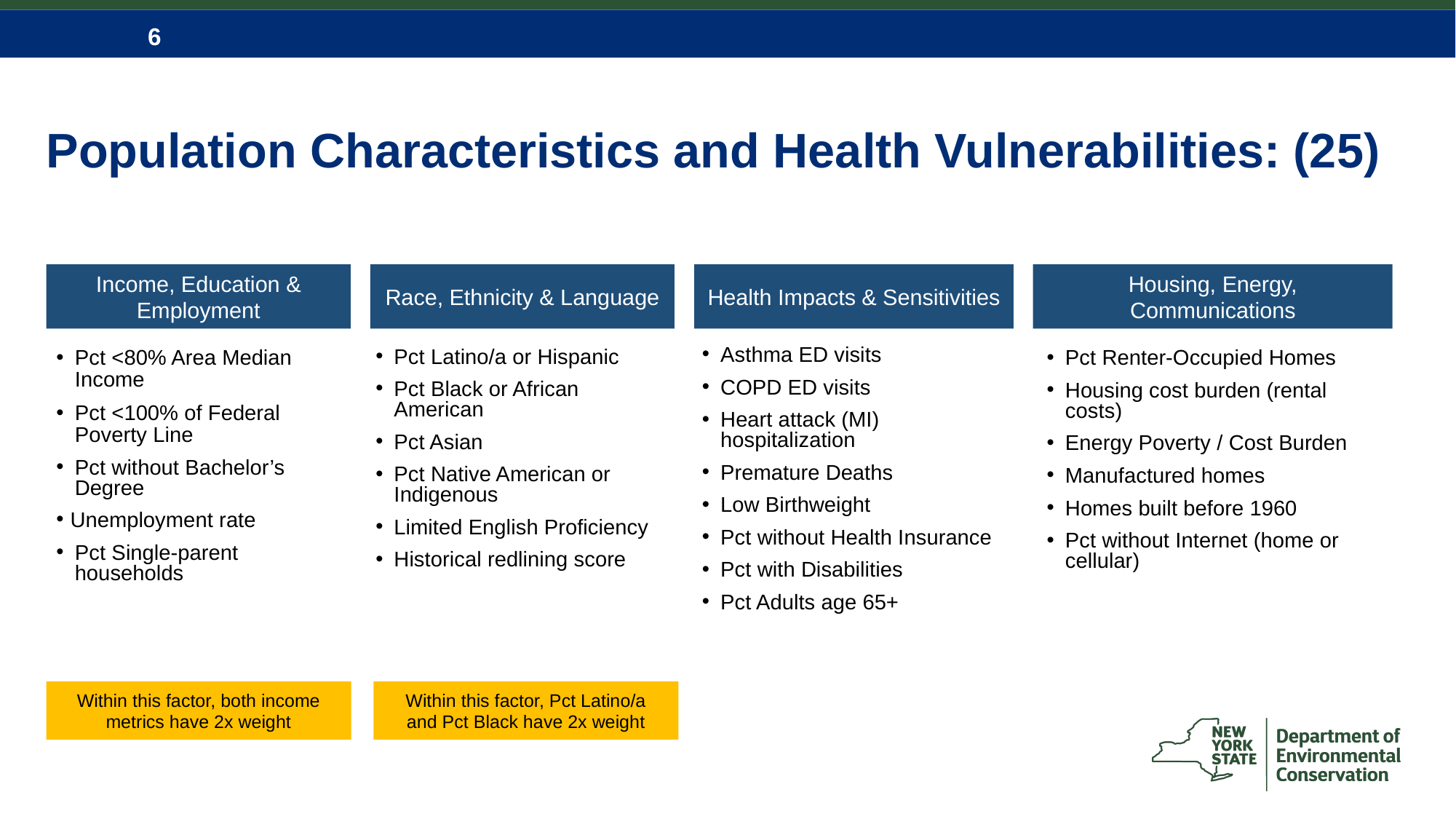

# Population Characteristics and Health Vulnerabilities: (25)
Income, Education & Employment
Race, Ethnicity & Language
Health Impacts & Sensitivities
Housing, Energy, Communications
Asthma ED visits
COPD ED visits
Heart attack (MI) hospitalization
Premature Deaths
Low Birthweight
Pct without Health Insurance
Pct with Disabilities
Pct Adults age 65+

Pct Renter-Occupied Homes
Housing cost burden (rental costs)
Energy Poverty / Cost Burden
Manufactured homes
Homes built before 1960
Pct without Internet (home or cellular)

Pct <80% Area Median Income
Pct <100% of Federal Poverty Line
Pct without Bachelor’s Degree
Unemployment rate
Pct Single-parent households

Pct Latino/a or Hispanic
Pct Black or African American
Pct Asian
Pct Native American or Indigenous
Limited English Proficiency
Historical redlining score

Within this factor, both income metrics have 2x weight
Within this factor, Pct Latino/a and Pct Black have 2x weight